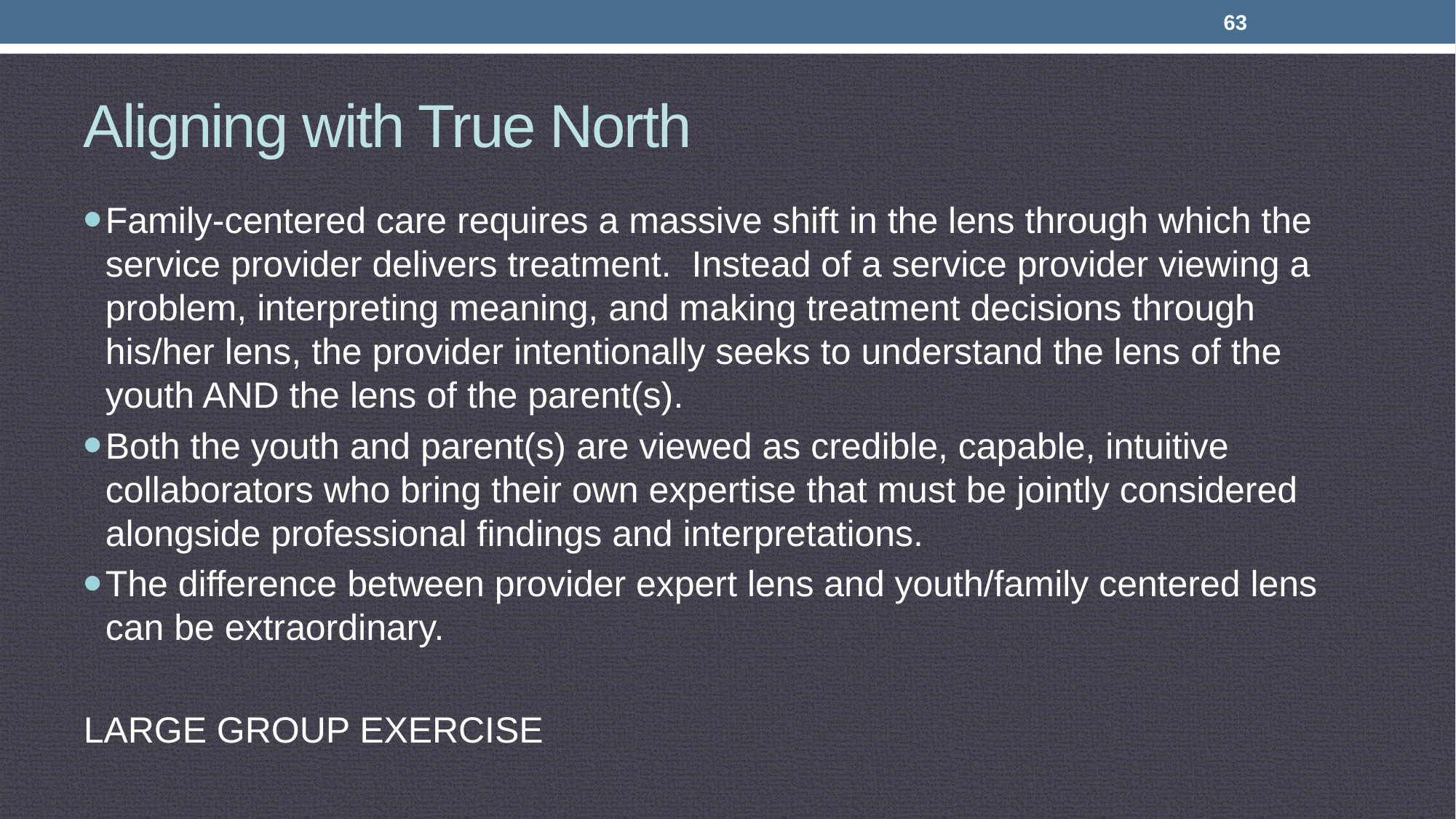

63
# Aligning with True North
Family-centered care requires a massive shift in the lens through which the service provider delivers treatment.  Instead of a service provider viewing a problem, interpreting meaning, and making treatment decisions through his/her lens, the provider intentionally seeks to understand the lens of the youth AND the lens of the parent(s).
Both the youth and parent(s) are viewed as credible, capable, intuitive collaborators who bring their own expertise that must be jointly considered alongside professional findings and interpretations.
The difference between provider expert lens and youth/family centered lens can be extraordinary.

LARGE GROUP EXERCISE